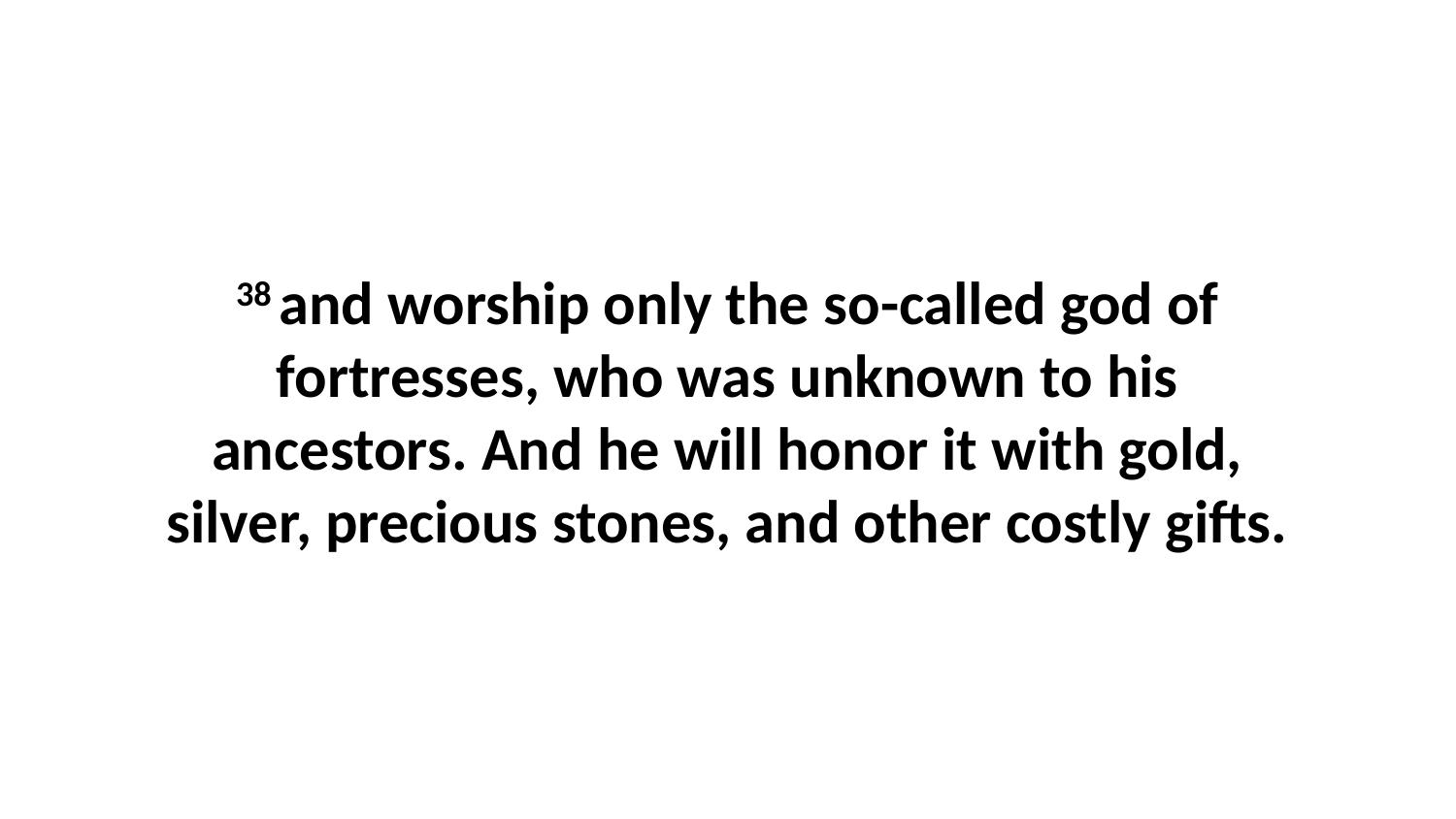

38 and worship only the so-called god of fortresses, who was unknown to his ancestors. And he will honor it with gold, silver, precious stones, and other costly gifts.